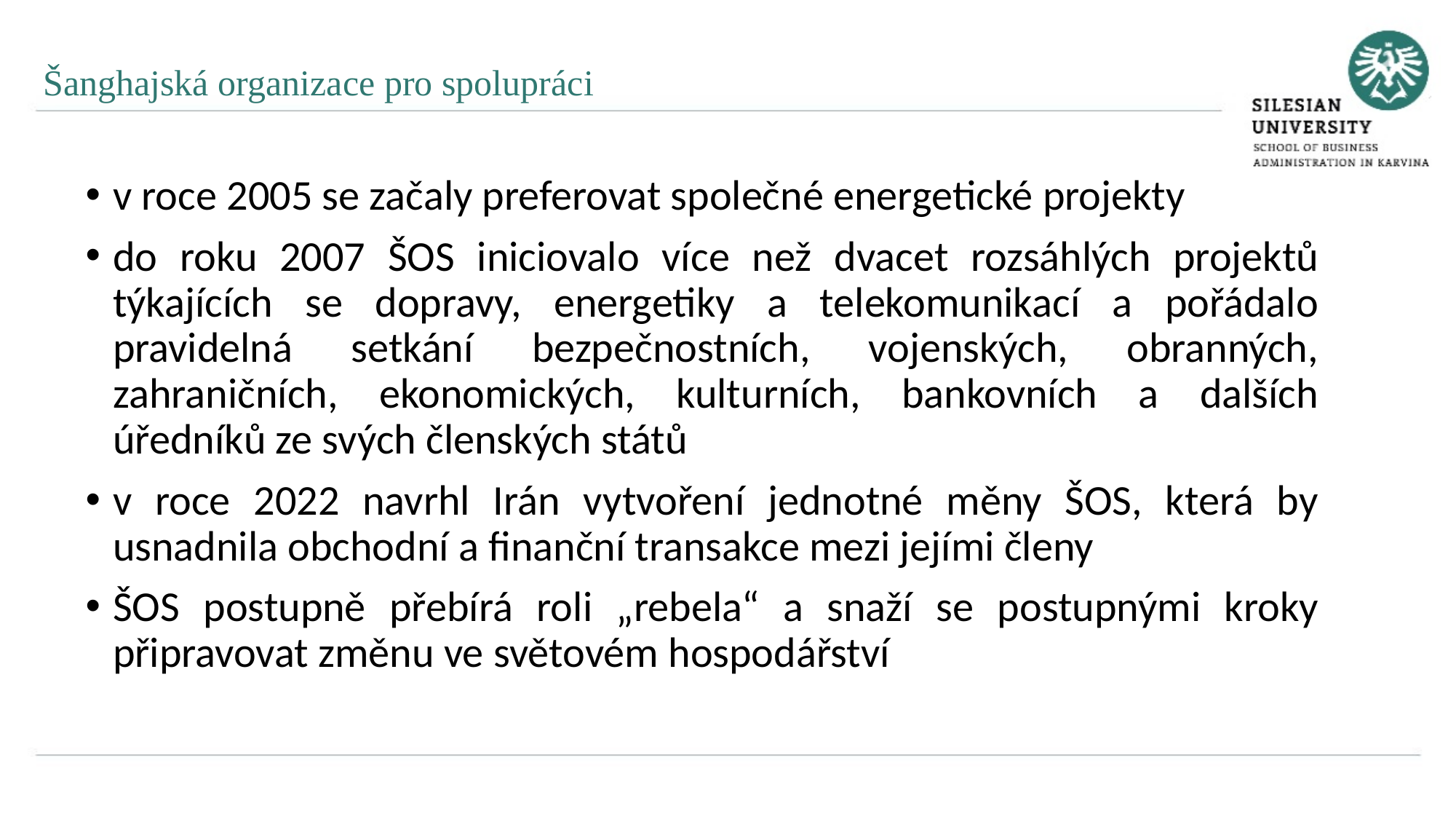

Šanghajská organizace pro spolupráci

v roce 2005 se začaly preferovat společné energetické projekty
do roku 2007 ŠOS iniciovalo více než dvacet rozsáhlých projektů týkajících se dopravy, energetiky a telekomunikací a pořádalo pravidelná setkání bezpečnostních, vojenských, obranných, zahraničních, ekonomických, kulturních, bankovních a dalších úředníků ze svých členských států
v roce 2022 navrhl Irán vytvoření jednotné měny ŠOS, která by usnadnila obchodní a finanční transakce mezi jejími členy
ŠOS postupně přebírá roli „rebela“ a snaží se postupnými kroky připravovat změnu ve světovém hospodářství